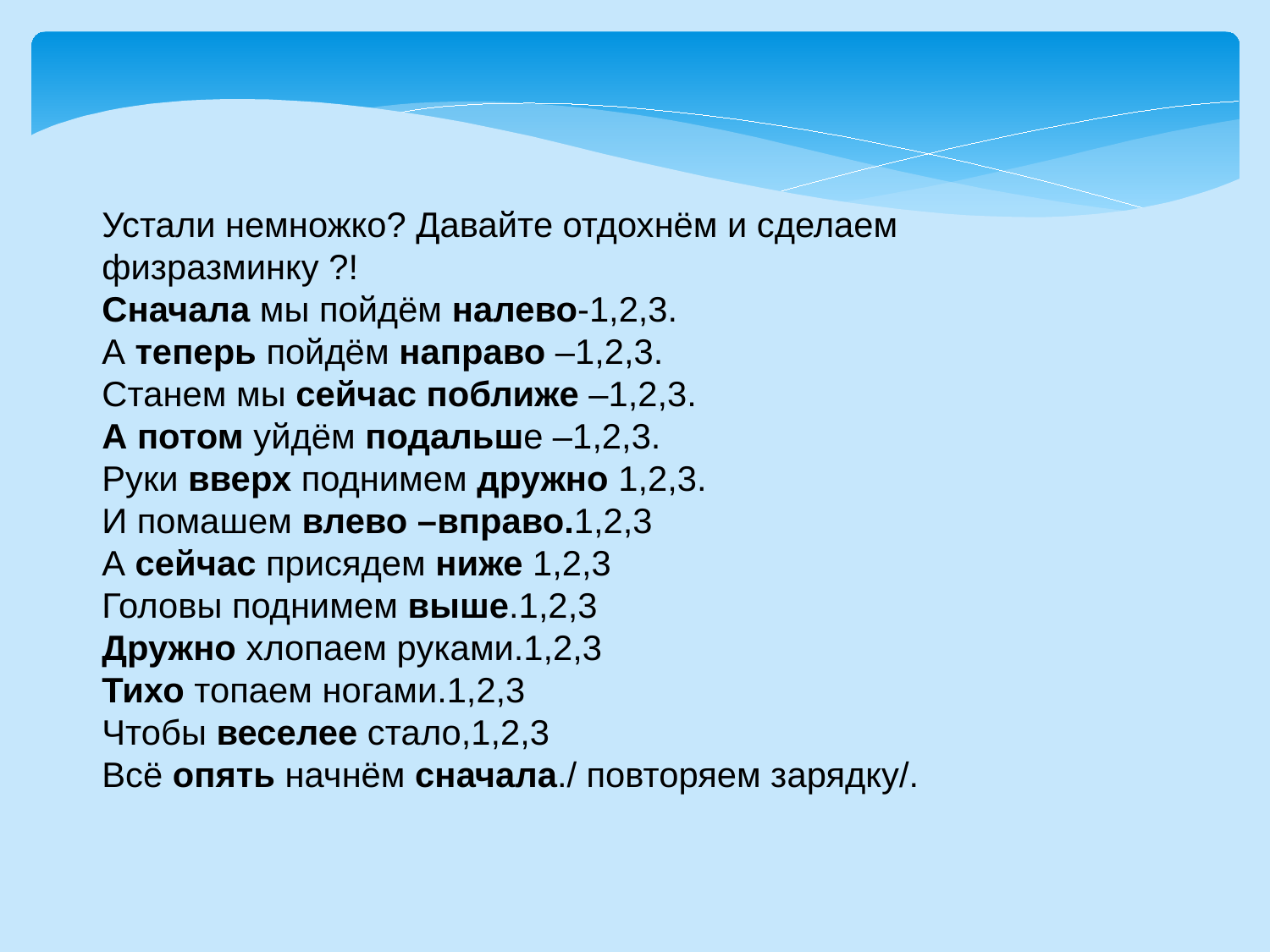

Устали немножко? Давайте отдохнём и сделаем физразминку ?!
Сначала мы пойдём налево-1,2,3.
А теперь пойдём направо –1,2,3.
Станем мы сейчас поближе –1,2,3.
А потом уйдём подальше –1,2,3.
Руки вверх поднимем дружно 1,2,3.
И помашем влево –вправо.1,2,3
А сейчас присядем ниже 1,2,3
Головы поднимем выше.1,2,3
Дружно хлопаем руками.1,2,3
Тихо топаем ногами.1,2,3
Чтобы веселее стало,1,2,3
Всё опять начнём сначала./ повторяем зарядку/.